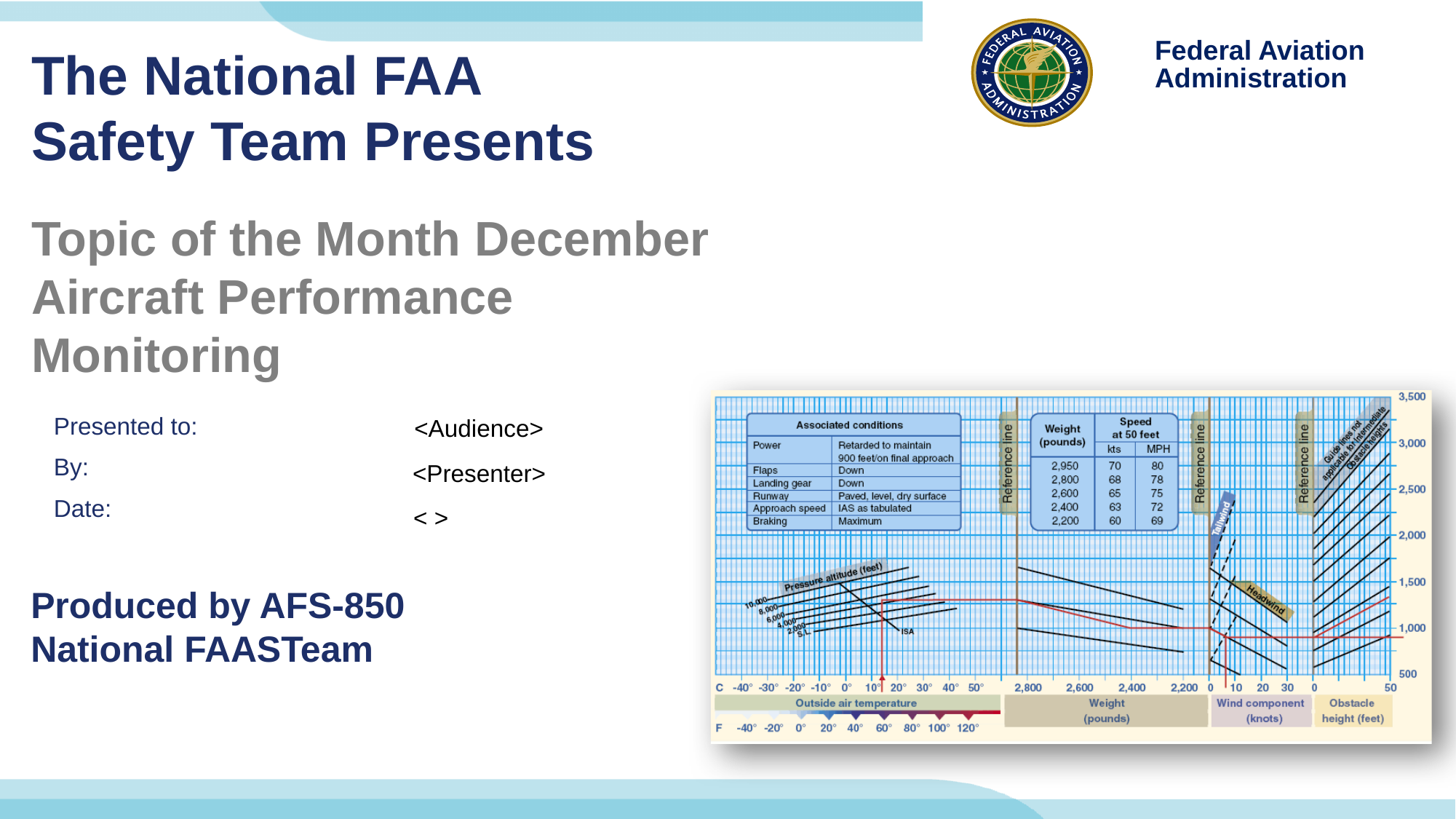

# The National FAA Safety Team Presents
Topic of the Month December Aircraft Performance Monitoring

<Audience>
<Presenter>
< >